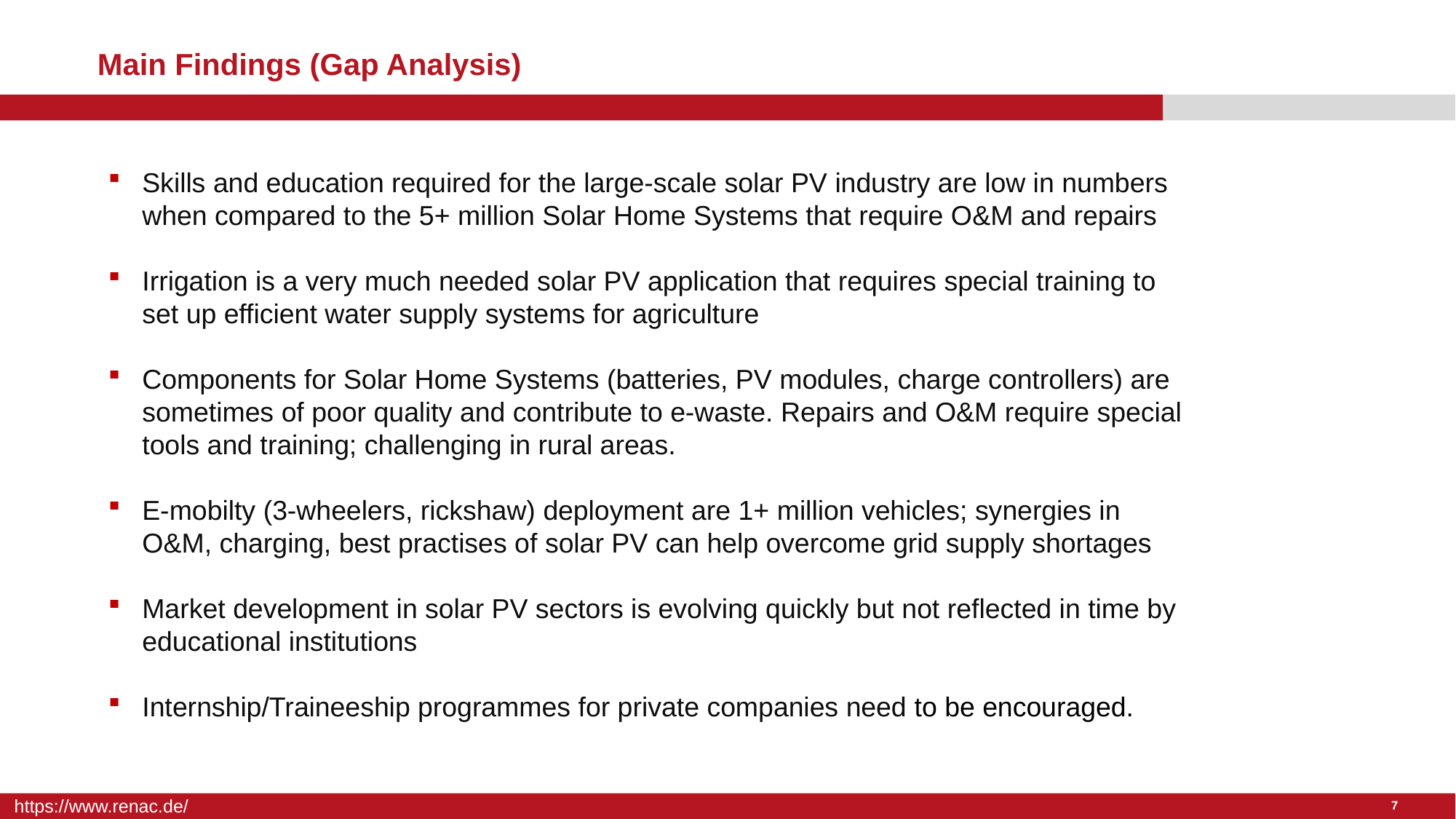

# Main Findings (Gap Analysis)
Skills and education required for the large-scale solar PV industry are low in numbers when compared to the 5+ million Solar Home Systems that require O&M and repairs

Irrigation is a very much needed solar PV application that requires special training to set up efficient water supply systems for agriculture

Components for Solar Home Systems (batteries, PV modules, charge controllers) are sometimes of poor quality and contribute to e-waste. Repairs and O&M require special tools and training; challenging in rural areas.

E-mobilty (3-wheelers, rickshaw) deployment are 1+ million vehicles; synergies in O&M, charging, best practises of solar PV can help overcome grid supply shortages

Market development in solar PV sectors is evolving quickly but not reflected in time by educational institutions

Internship/Traineeship programmes for private companies need to be encouraged.

7